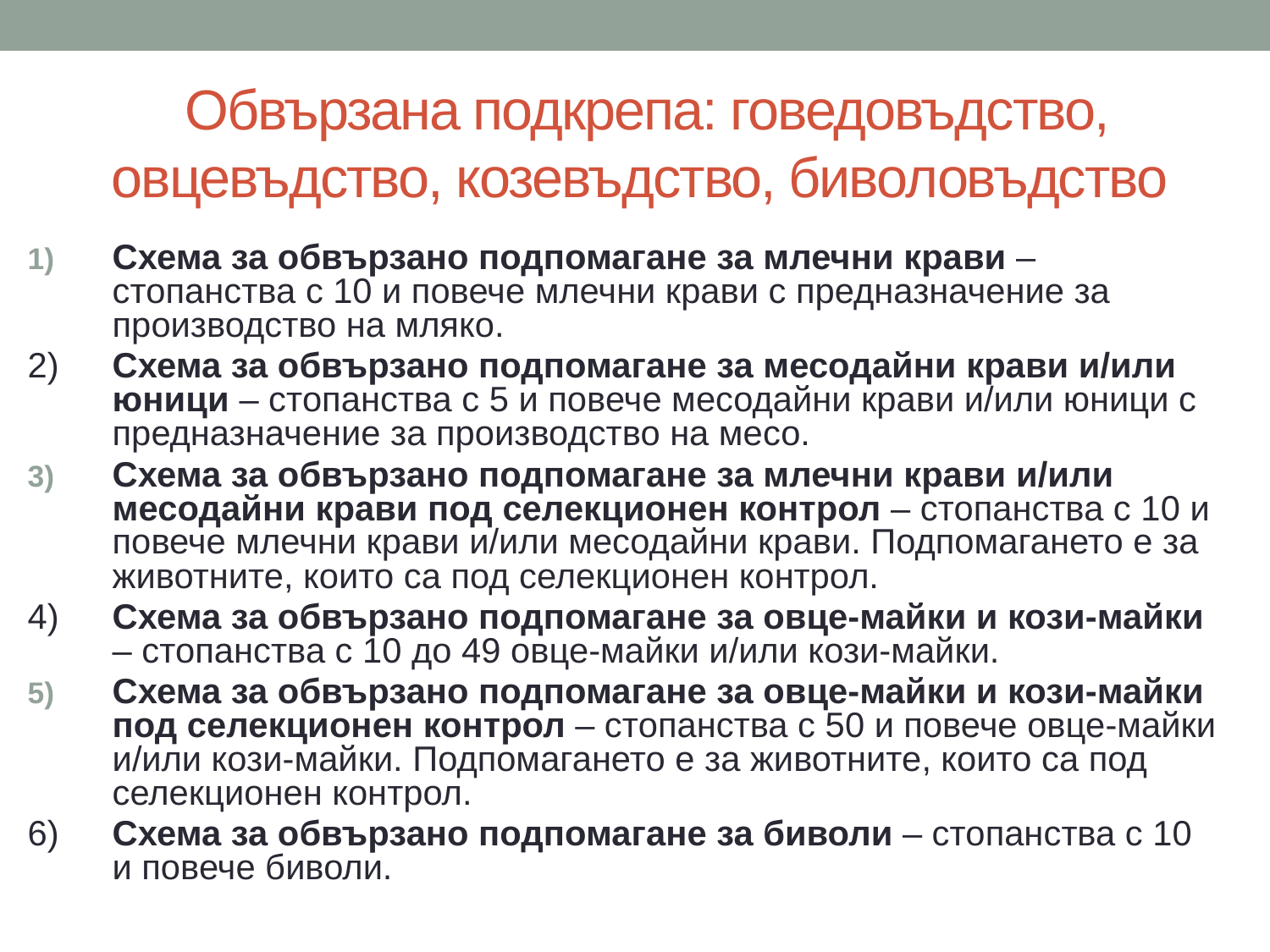

# Обвързана подкрепа: говедовъдство, овцевъдство, козевъдство, биволовъдство
Схема за обвързано подпомагане за млечни крави – стопанства с 10 и повече млечни крави с предназначение за производство на мляко.
2)	Схема за обвързано подпомагане за месодайни крави и/или юници – стопанства с 5 и повече месодайни крави и/или юници с предназначение за производство на месо.
Схема за обвързано подпомагане за млечни крави и/или месодайни крави под селекционен контрол – стопанства с 10 и повече млечни крави и/или месодайни крави. Подпомагането е за животните, които са под селекционен контрол.
4)	Схема за обвързано подпомагане за овце-майки и кози-майки – стопанства с 10 до 49 овце-майки и/или кози-майки.
Схема за обвързано подпомагане за овце-майки и кози-майки под селекционен контрол – стопанства с 50 и повече овце-майки и/или кози-майки. Подпомагането е за животните, които са под селекционен контрол.
6) 	Схема за обвързано подпомагане за биволи – стопанства с 10 и повече биволи.